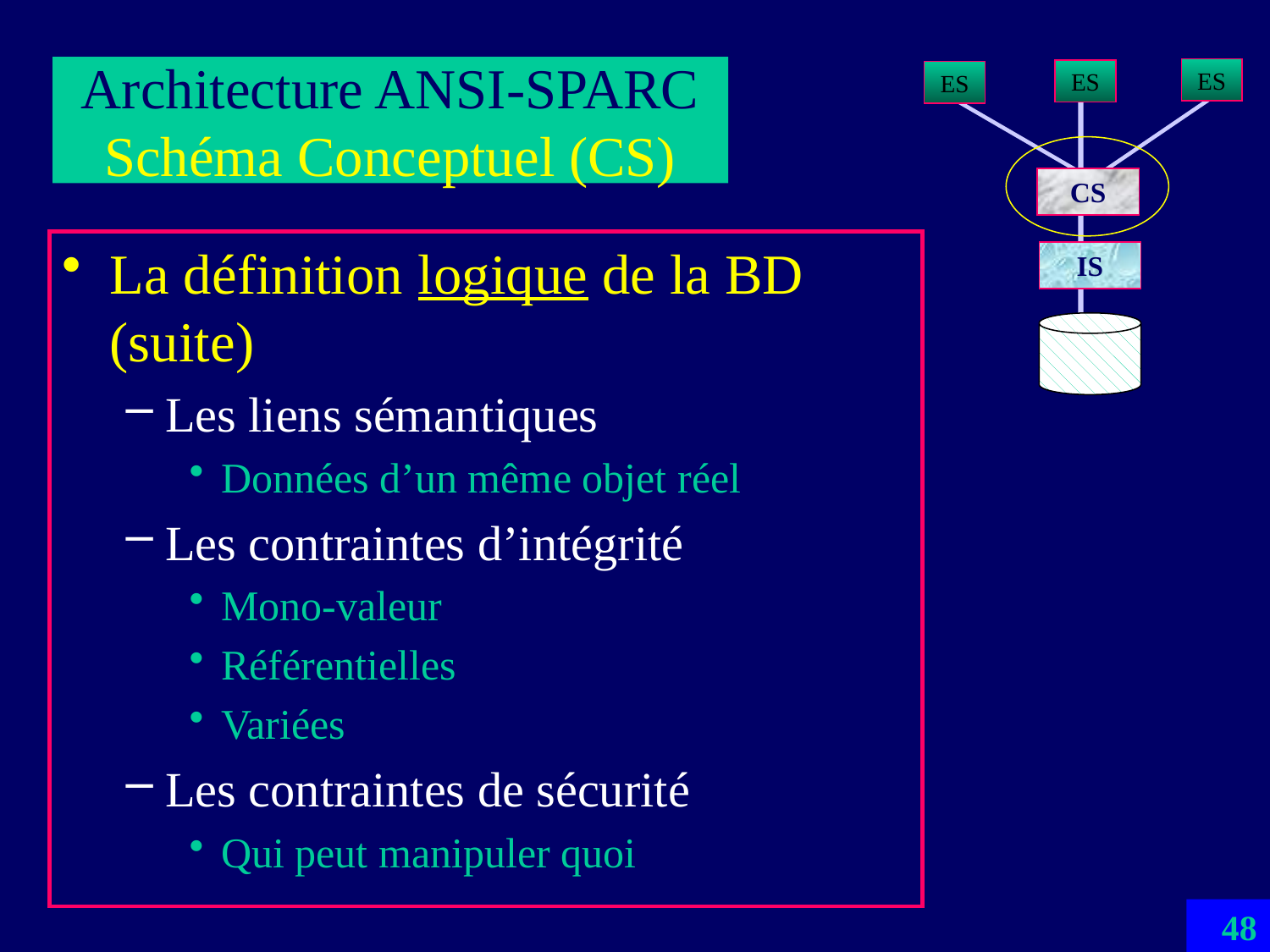

# Architecture ANSI-SPARC Schéma Conceptuel (CS)
ES
ES
ES

CS
IS

La définition logique de la BD (suite)
Les liens sémantiques
Données d’un même objet réel
Les contraintes d’intégrité
Mono-valeur
Référentielles
Variées
Les contraintes de sécurité
Qui peut manipuler quoi

48